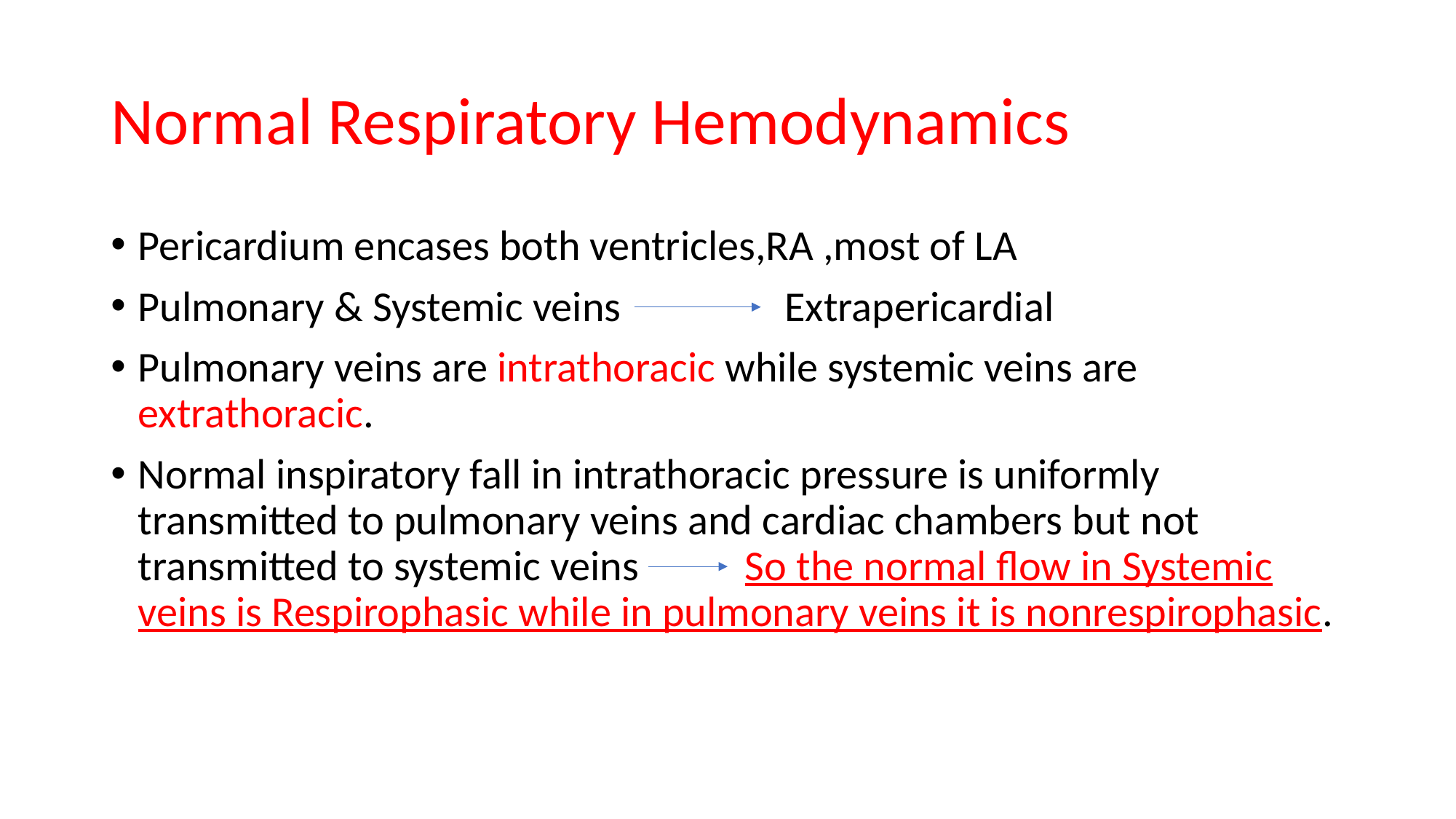

# Normal Respiratory Hemodynamics
Pericardium encases both ventricles,RA ,most of LA
Pulmonary & Systemic veins                 Extrapericardial
Pulmonary veins are intrathoracic while systemic veins are extrathoracic.
Normal inspiratory fall in intrathoracic pressure is uniformly transmitted to pulmonary veins and cardiac chambers but not transmitted to systemic veins           So the normal flow in Systemic veins is Respirophasic while in pulmonary veins it is nonrespirophasic.